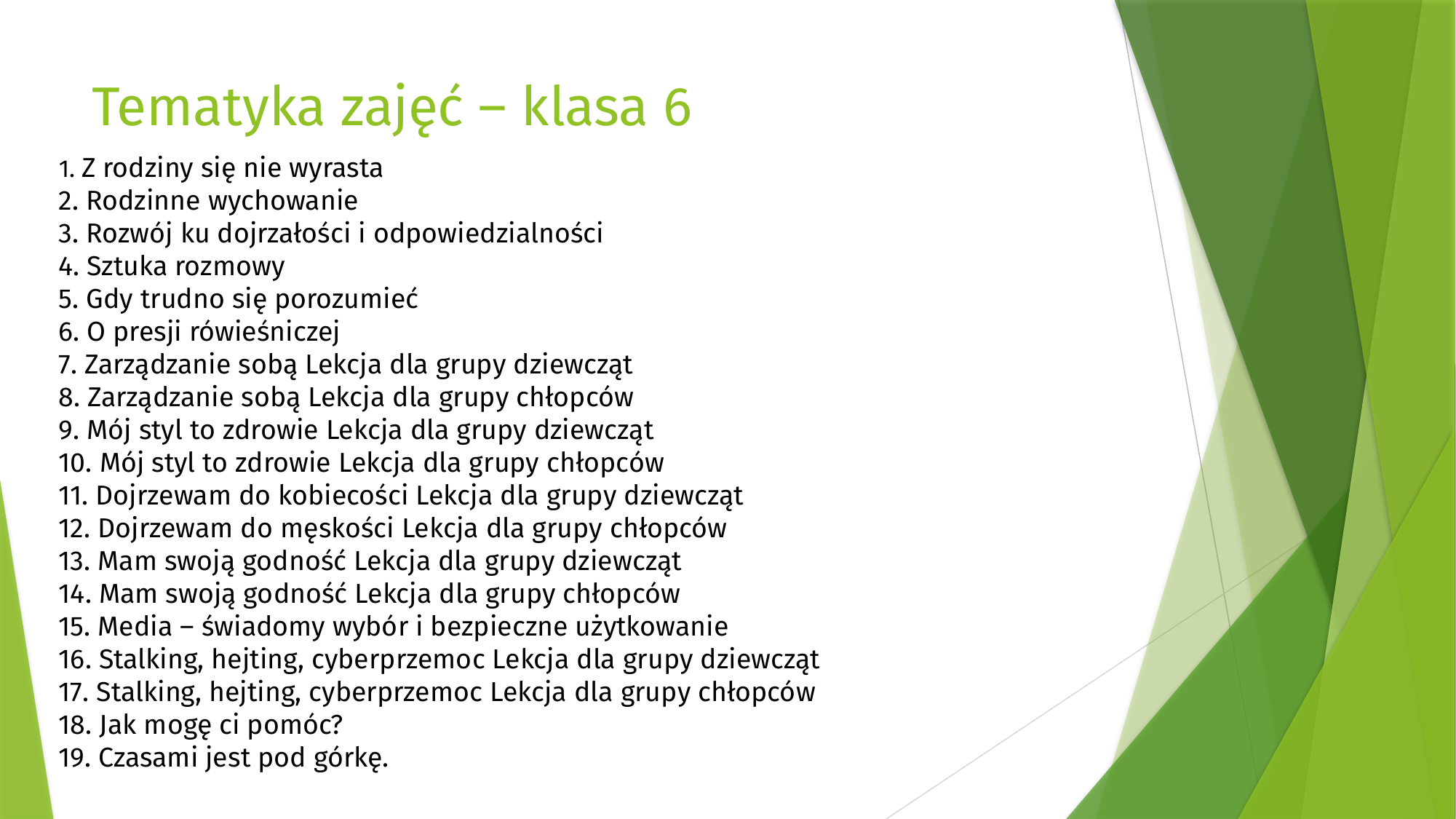

# Tematyka zajęć – klasa 6
1. Z rodziny się nie wyrasta
2. Rodzinne wychowanie
3. Rozwój ku dojrzałości i odpowiedzialności
4. Sztuka rozmowy
5. Gdy trudno się porozumieć
6. O presji rówieśniczej
7. Zarządzanie sobą Lekcja dla grupy dziewcząt
8. Zarządzanie sobą Lekcja dla grupy chłopców
9. Mój styl to zdrowie Lekcja dla grupy dziewcząt
10. Mój styl to zdrowie Lekcja dla grupy chłopców
11. Dojrzewam do kobiecości Lekcja dla grupy dziewcząt
12. Dojrzewam do męskości Lekcja dla grupy chłopców
13. Mam swoją godność Lekcja dla grupy dziewcząt
14. Mam swoją godność Lekcja dla grupy chłopców
15. Media – świadomy wybór i bezpieczne użytkowanie
16. Stalking, hejting, cyberprzemoc Lekcja dla grupy dziewcząt
17. Stalking, hejting, cyberprzemoc Lekcja dla grupy chłopców
18. Jak mogę ci pomóc?
19. Czasami jest pod górkę.